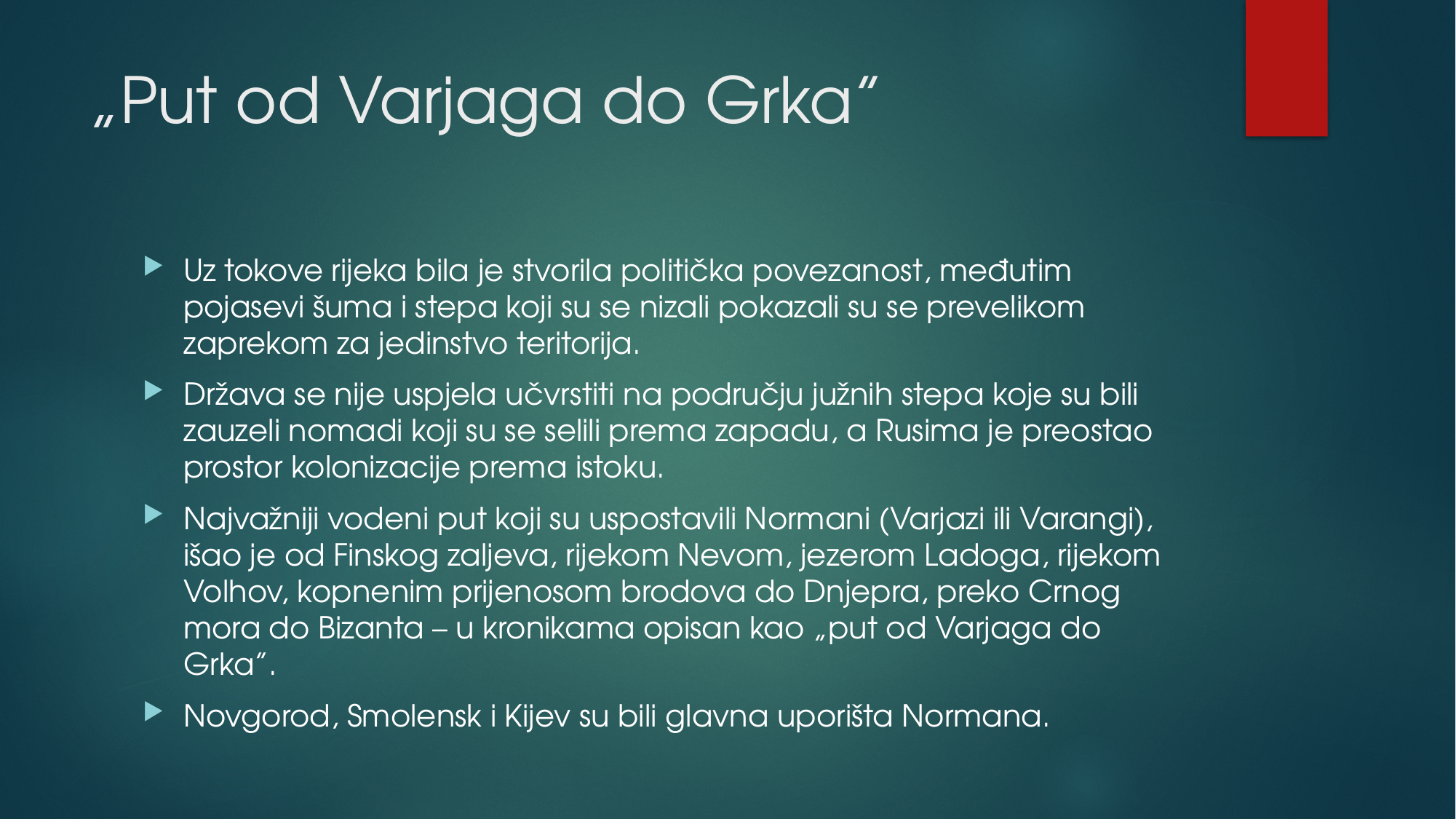

# „Put od Varjaga do Grka”
Uz tokove rijeka bila je stvorila politička povezanost, međutim pojasevi šuma i stepa koji su se nizali pokazali su se prevelikom zaprekom za jedinstvo teritorija.
Država se nije uspjela učvrstiti na području južnih stepa koje su bili zauzeli nomadi koji su se selili prema zapadu, a Rusima je preostao prostor kolonizacije prema istoku.
Najvažniji vodeni put koji su uspostavili Normani (Varjazi ili Varangi), išao je od Finskog zaljeva, rijekom Nevom, jezerom Ladoga, rijekom Volhov, kopnenim prijenosom brodova do Dnjepra, preko Crnog mora do Bizanta – u kronikama opisan kao „put od Varjaga do Grka”.
Novgorod, Smolensk i Kijev su bili glavna uporišta Normana.